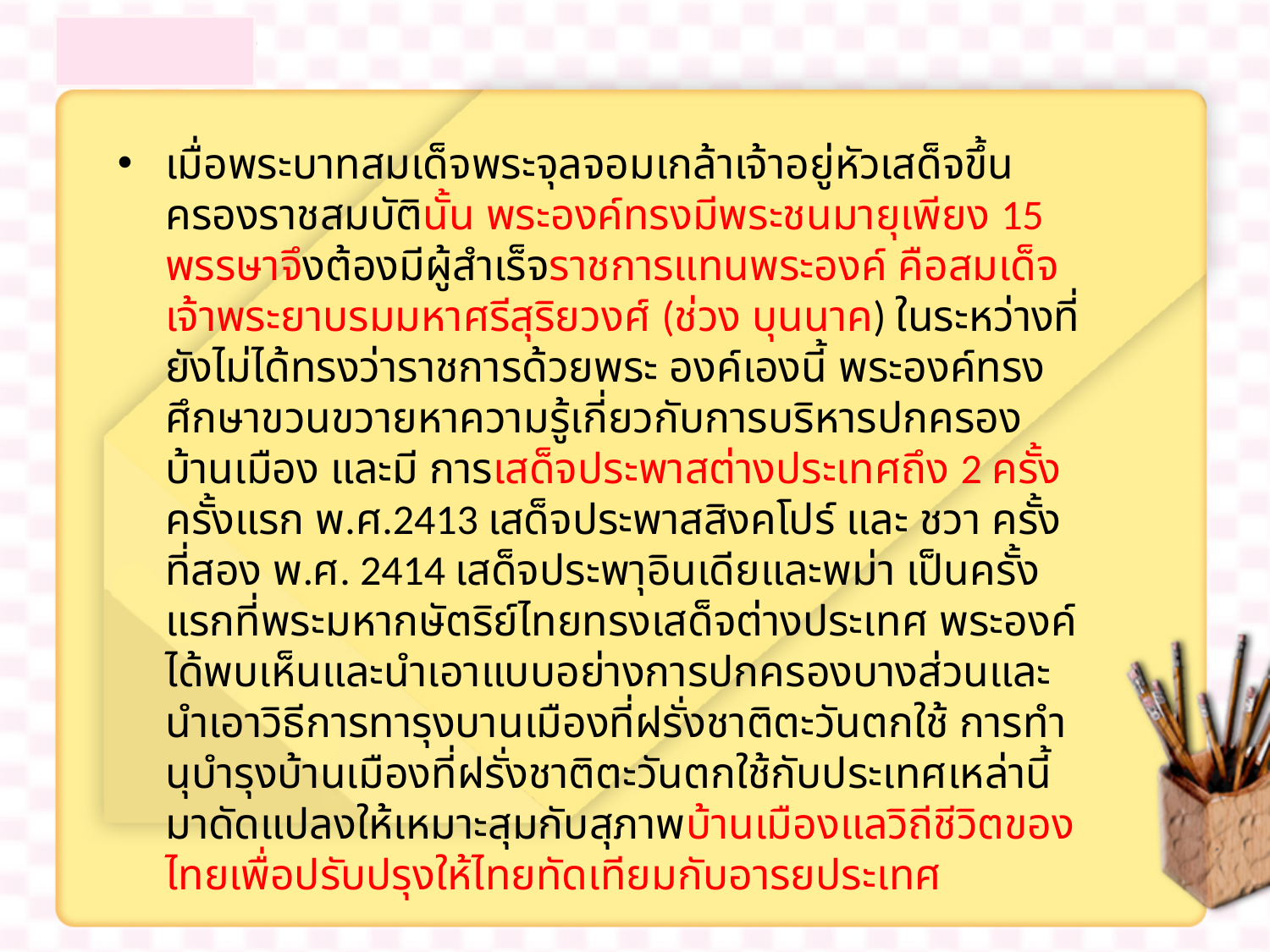

เมื่อพระบาทสมเด็จพระจุลจอมเกล้าเจ้าอยู่หัวเสด็จขึ้นครองราชสมบัตินั้น พระองค์ทรงมีพระชนมายุเพียง 15 พรรษาจึงต้องมีผู้สำเร็จราชการแทนพระองค์ คือสมเด็จ เจ้าพระยาบรมมหาศรีสุริยวงศ์ (ช่วง บุนนาค) ในระหว่างที่ยังไม่ได้ทรงว่าราชการด้วยพระ องค์เองนี้ พระองค์ทรงศึกษาขวนขวายหาความรู้เกี่ยวกับการบริหารปกครองบ้านเมือง และมี การเสด็จประพาสต่างประเทศถึง 2 ครั้ง ครั้งแรก พ.ศ.2413 เสด็จประพาสสิงคโปร์ และ ชวา ครั้งที่สอง พ.ศ. 2414 เสด็จประพาุอินเดียและพม่า เป็นครั้งแรกที่พระมหากษัตริย์ไทยทรงเสด็จต่างประเทศ พระองค์ได้พบเห็นและนำเอาแบบอย่างการปกครองบางส่วนและนำเอาวิธีการทารุงบานเมืองที่ฝรั่งชาติตะวันตกใช้ การทำนุบํารุงบ้านเมืองที่ฝรั่งชาติตะวันตกใช้กับประเทศเหล่านี้มาดัดแปลงให้เหมาะสุมกับสุภาพบ้านเมืองแลวิถีชีวิตของไทยเพื่อปรับปรุงให้ไทยทัดเทียมกับอารยประเทศ